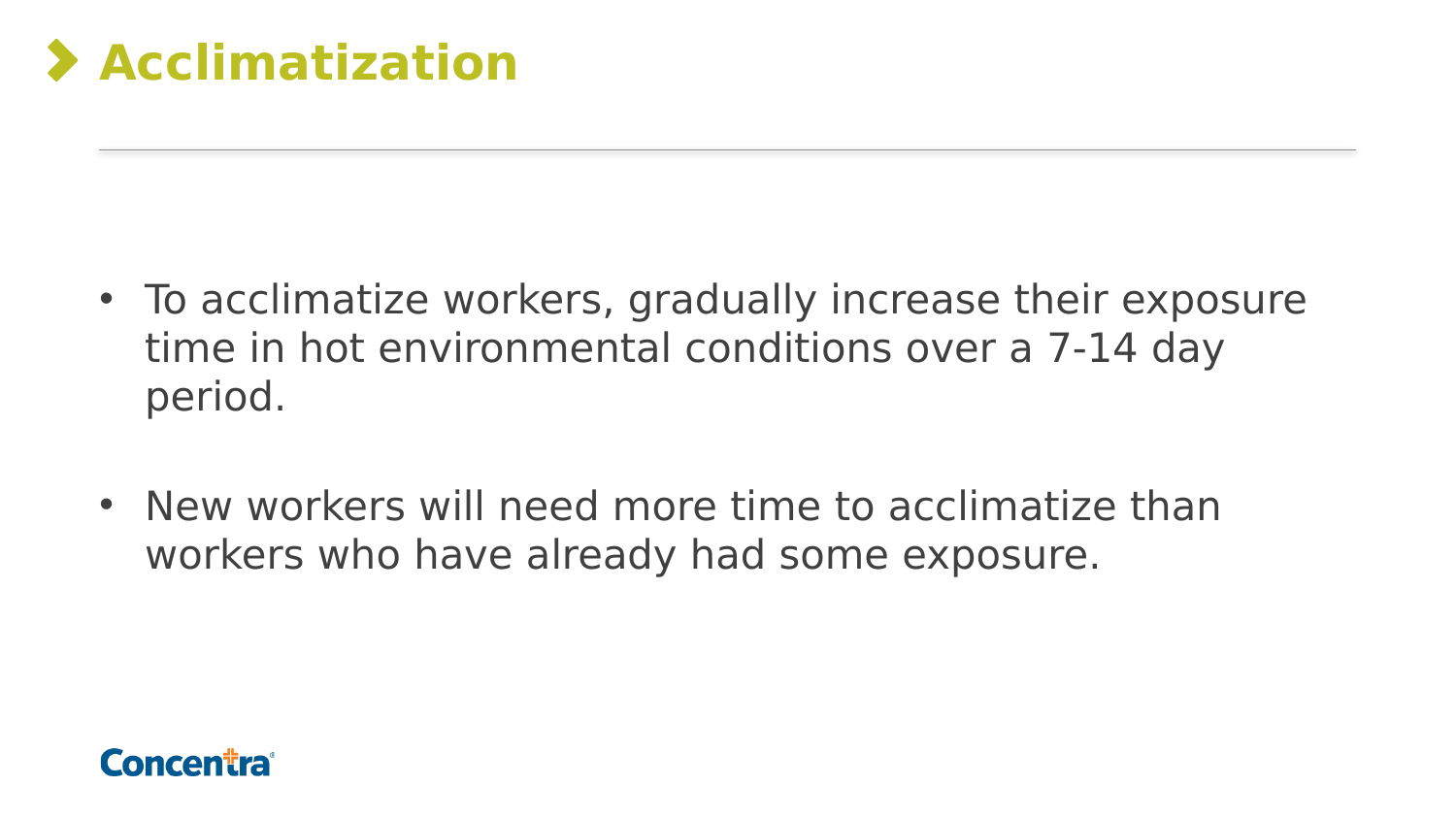

# Acclimatization

To acclimatize workers, gradually increase their exposure time in hot environmental conditions over a 7-14 day period.

New workers will need more time to acclimatize than workers who have already had some exposure.